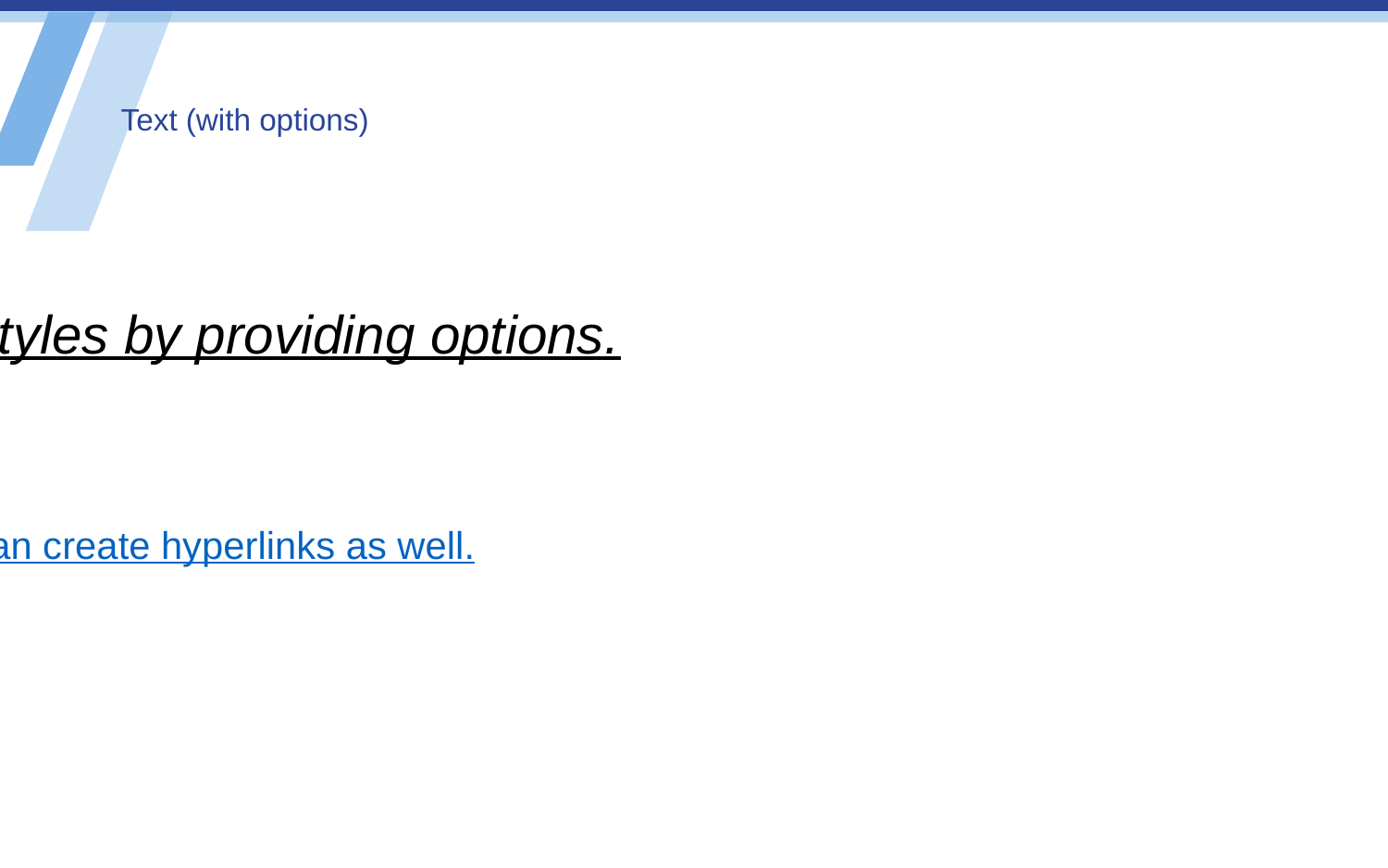

# Text (with options)
Override styles by providing options.
You can create hyperlinks as well.